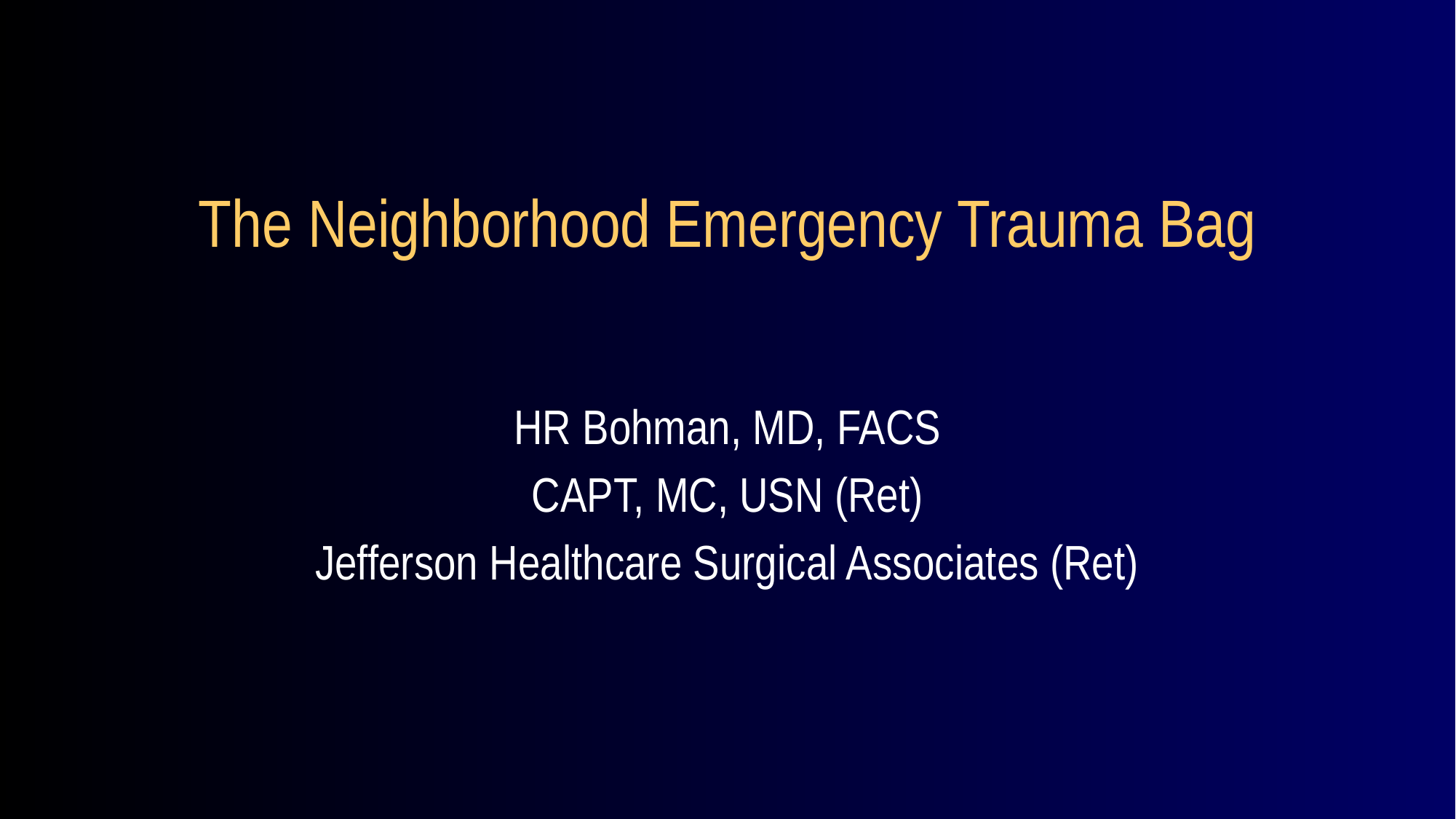

# The Neighborhood Emergency Trauma Bag
HR Bohman, MD, FACS
CAPT, MC, USN (Ret)
Jefferson Healthcare Surgical Associates (Ret)